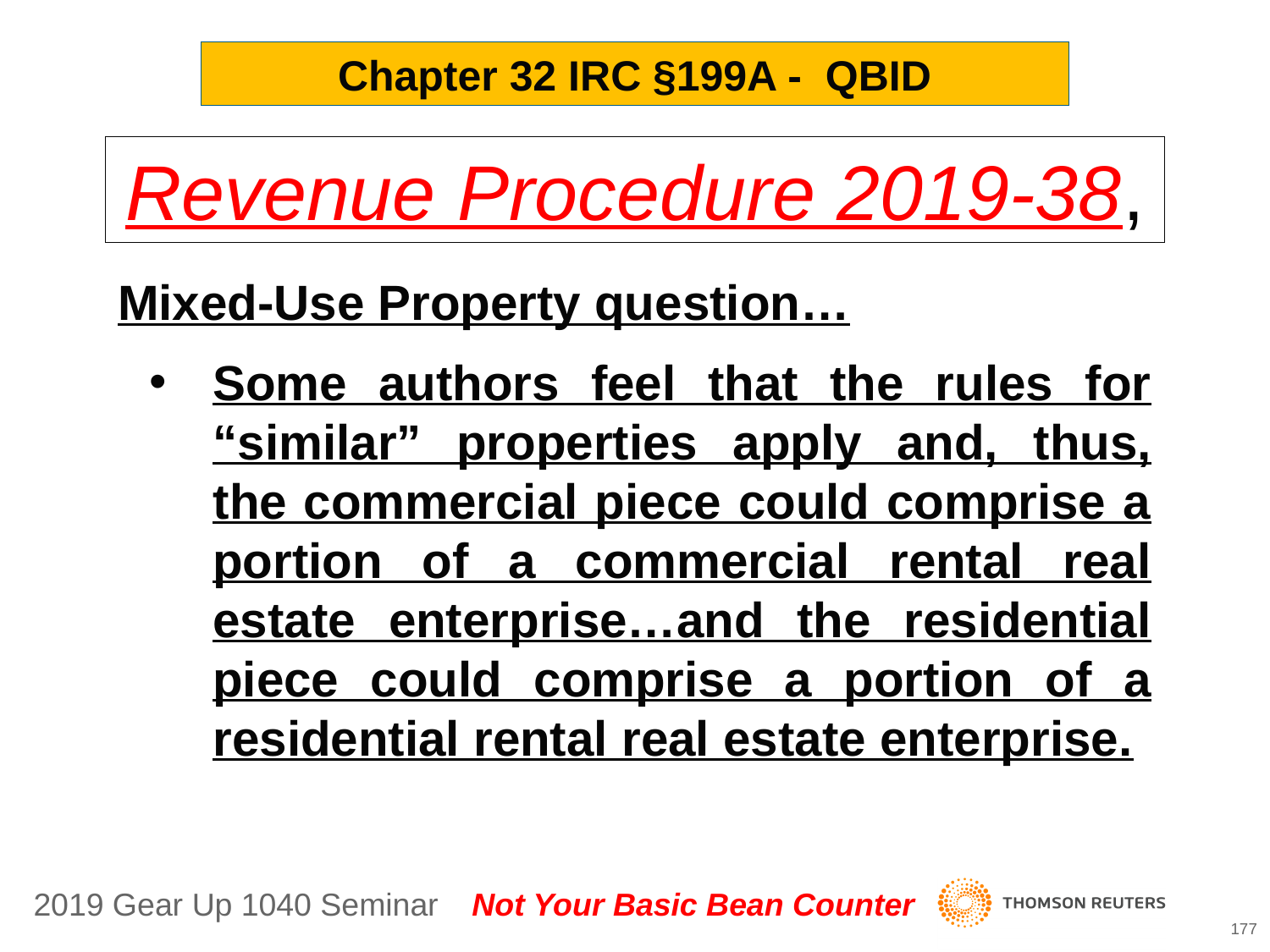

Chapter 32 IRC §199A -  QBID
Revenue Procedure 2019-38,
Mixed-Use Property question…
Some authors feel that the rules for “similar” properties apply and, thus, the commercial piece could comprise a portion of a commercial rental real estate enterprise…and the residential piece could comprise a portion of a residential rental real estate enterprise.
177